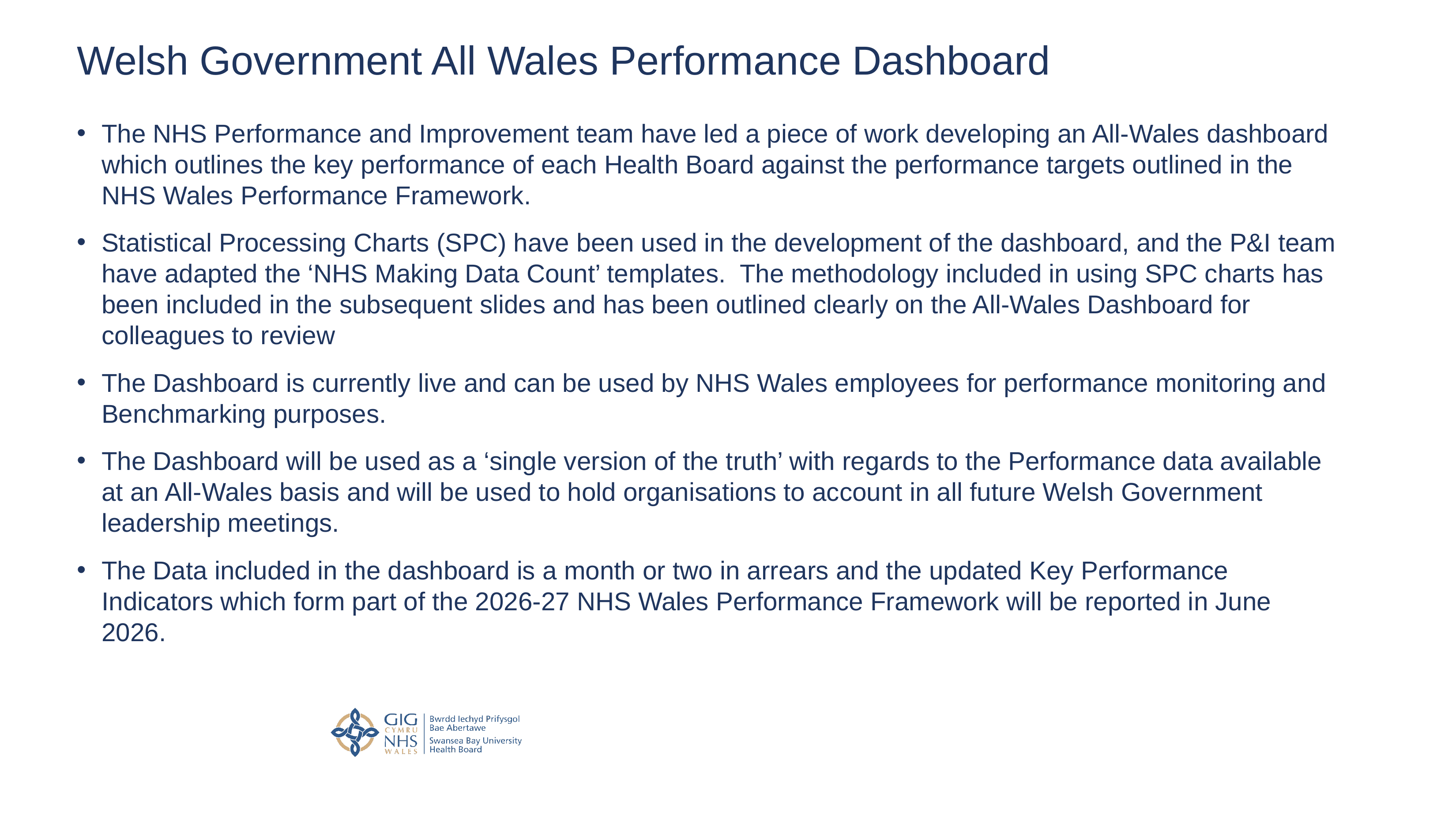

# Welsh Government All Wales Performance Dashboard
The NHS Performance and Improvement team have led a piece of work developing an All-Wales dashboard which outlines the key performance of each Health Board against the performance targets outlined in the NHS Wales Performance Framework.
Statistical Processing Charts (SPC) have been used in the development of the dashboard, and the P&I team have adapted the ‘NHS Making Data Count’ templates.  The methodology included in using SPC charts has been included in the subsequent slides and has been outlined clearly on the All-Wales Dashboard for colleagues to review
The Dashboard is currently live and can be used by NHS Wales employees for performance monitoring and Benchmarking purposes.
The Dashboard will be used as a ‘single version of the truth’ with regards to the Performance data available at an All-Wales basis and will be used to hold organisations to account in all future Welsh Government leadership meetings.
The Data included in the dashboard is a month or two in arrears and the updated Key Performance Indicators which form part of the 2026-27 NHS Wales Performance Framework will be reported in June 2026.